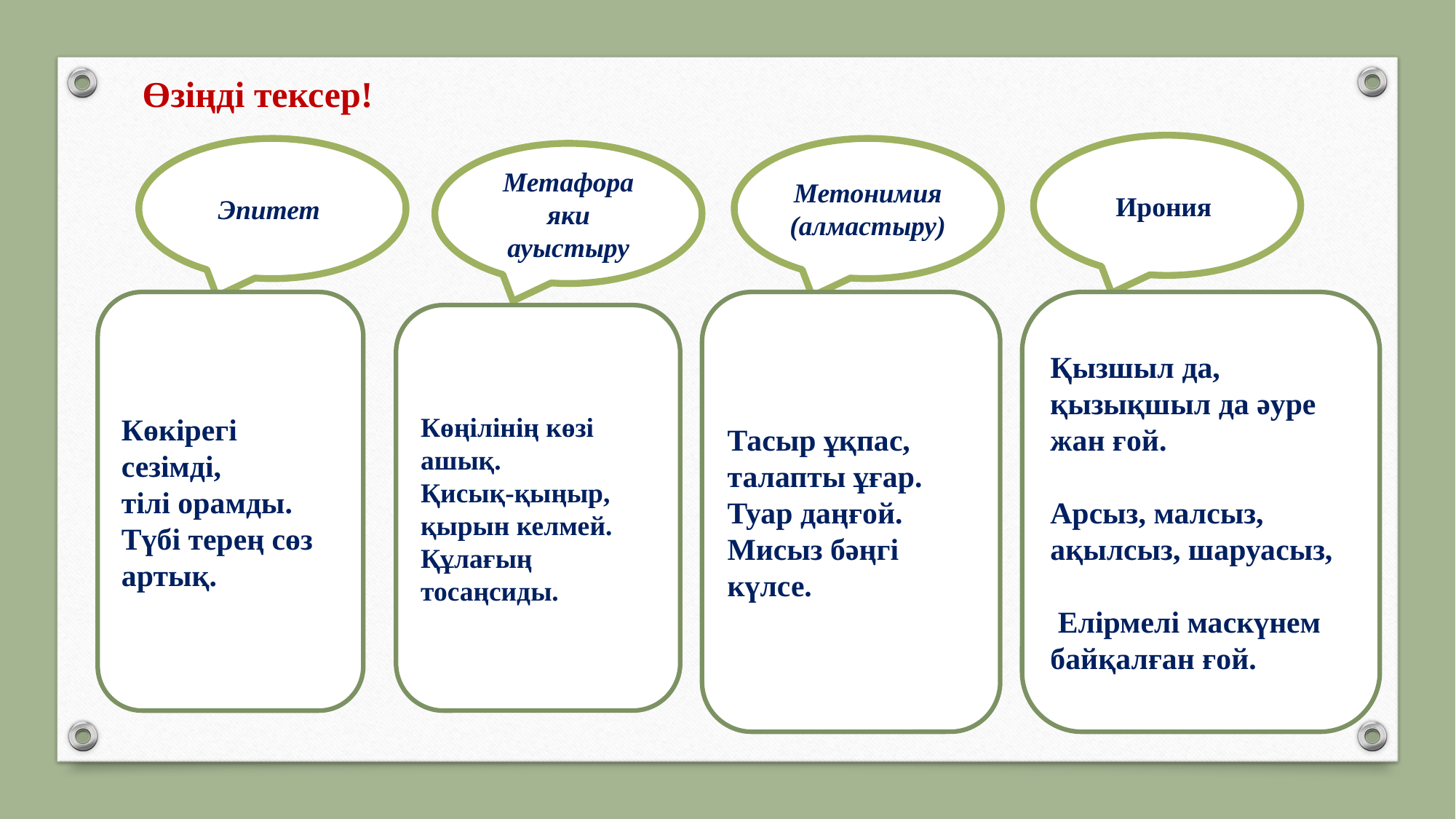

Өзіңді тексер!
Ирония
Эпитет
Метонимия (алмастыру)
Метафора яки ауыстыру
Көкірегі сезімді,
тілі орамды. Түбі терең сөз артық.
Тасыр ұқпас, талапты ұғар. Туар даңғой.  Мисыз бәңгі күлсе.
Қызшыл да, қызықшыл да әуре жан ғой.

Арсыз, малсыз, ақылсыз, шаруасыз,

 Елірмелі маскүнем байқалған ғой.
Көңілінің көзі ашық.
Қисық-қыңыр, қырын келмей. Құлағың тосаңсиды.